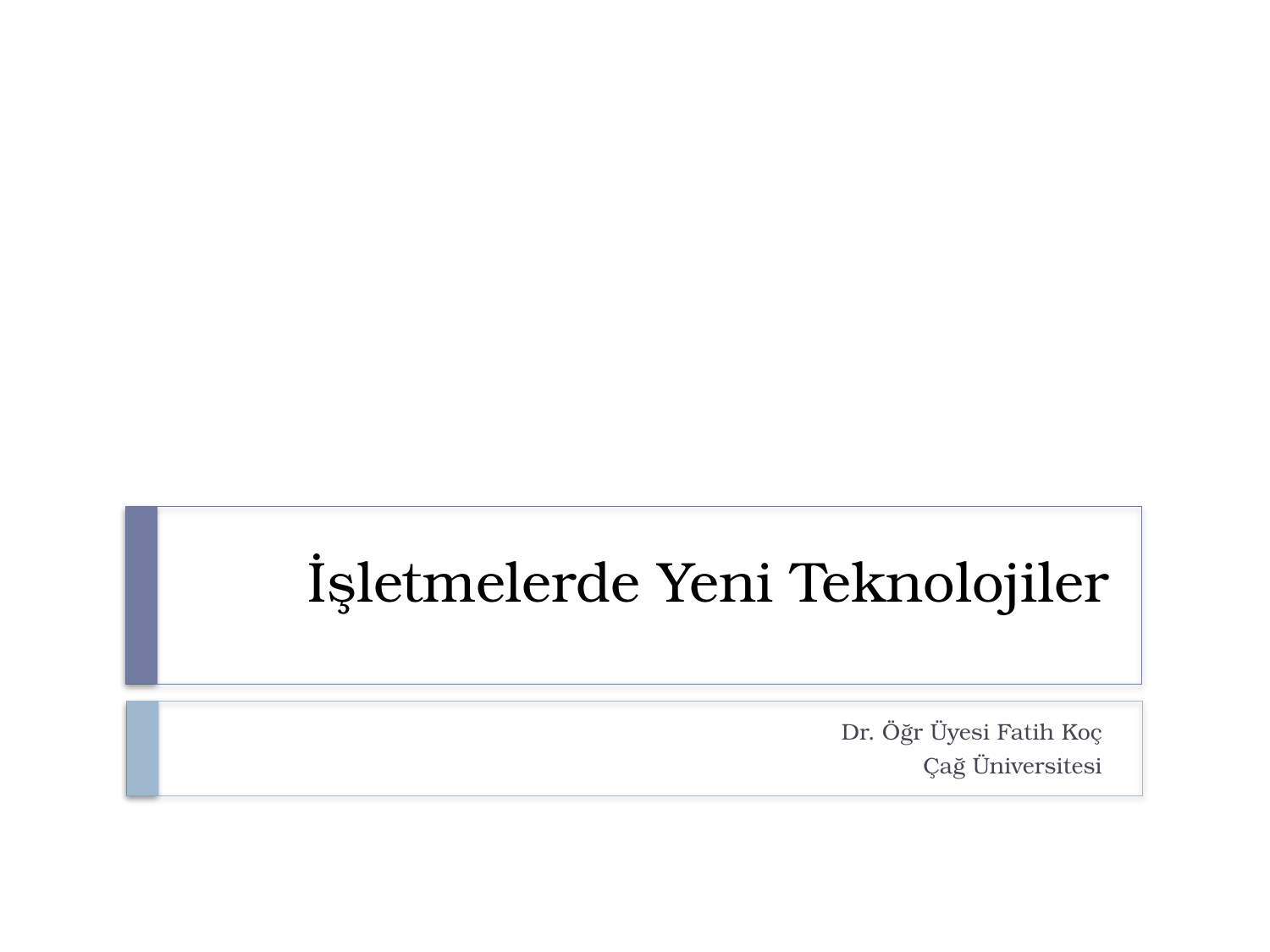

# İşletmelerde Yeni Teknolojiler
Dr. Öğr Üyesi Fatih Koç
Çağ Üniversitesi